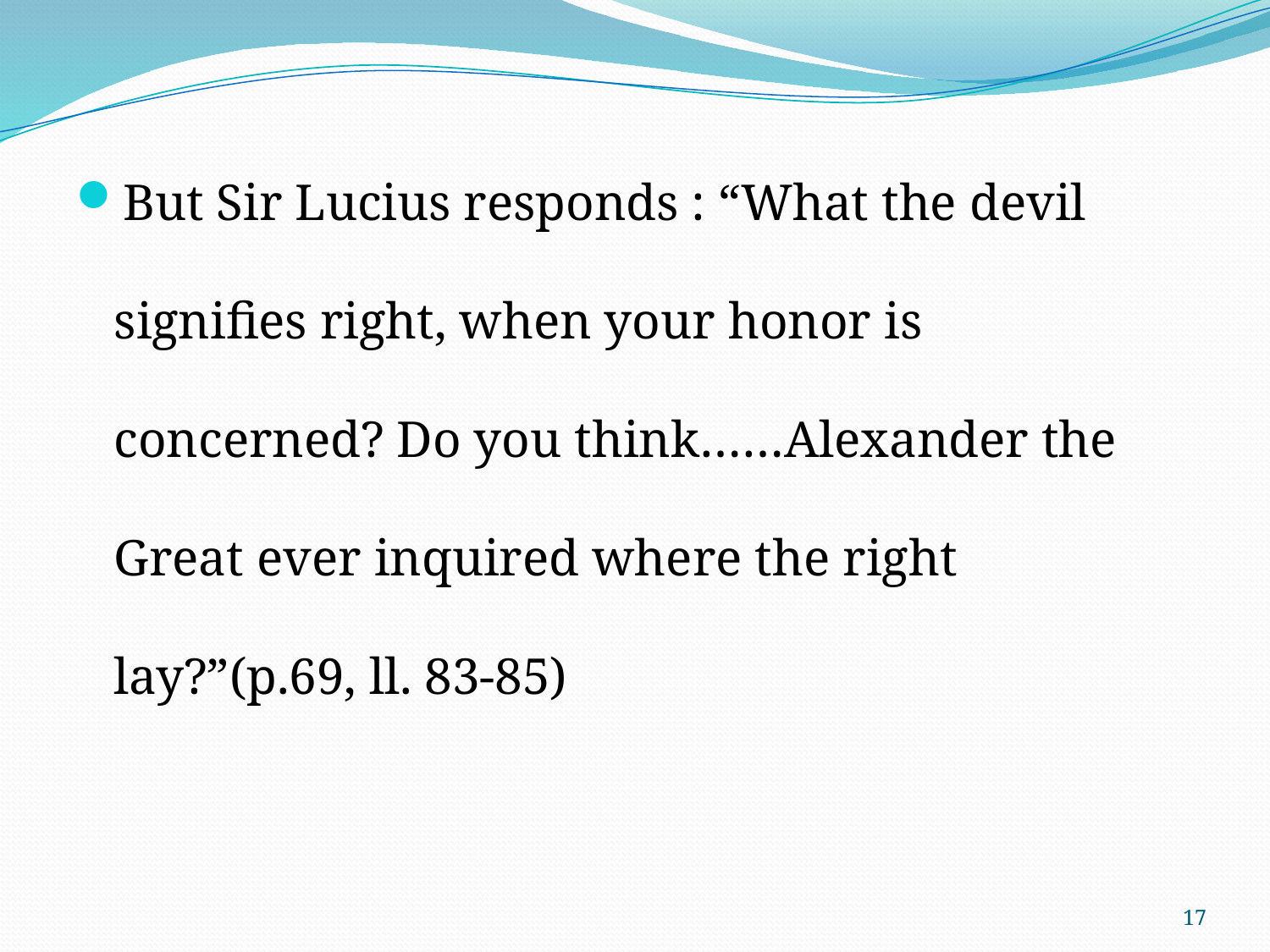

But Sir Lucius responds : “What the devil signifies right, when your honor is concerned? Do you think……Alexander the Great ever inquired where the right lay?”(p.69, ll. 83-85)

17